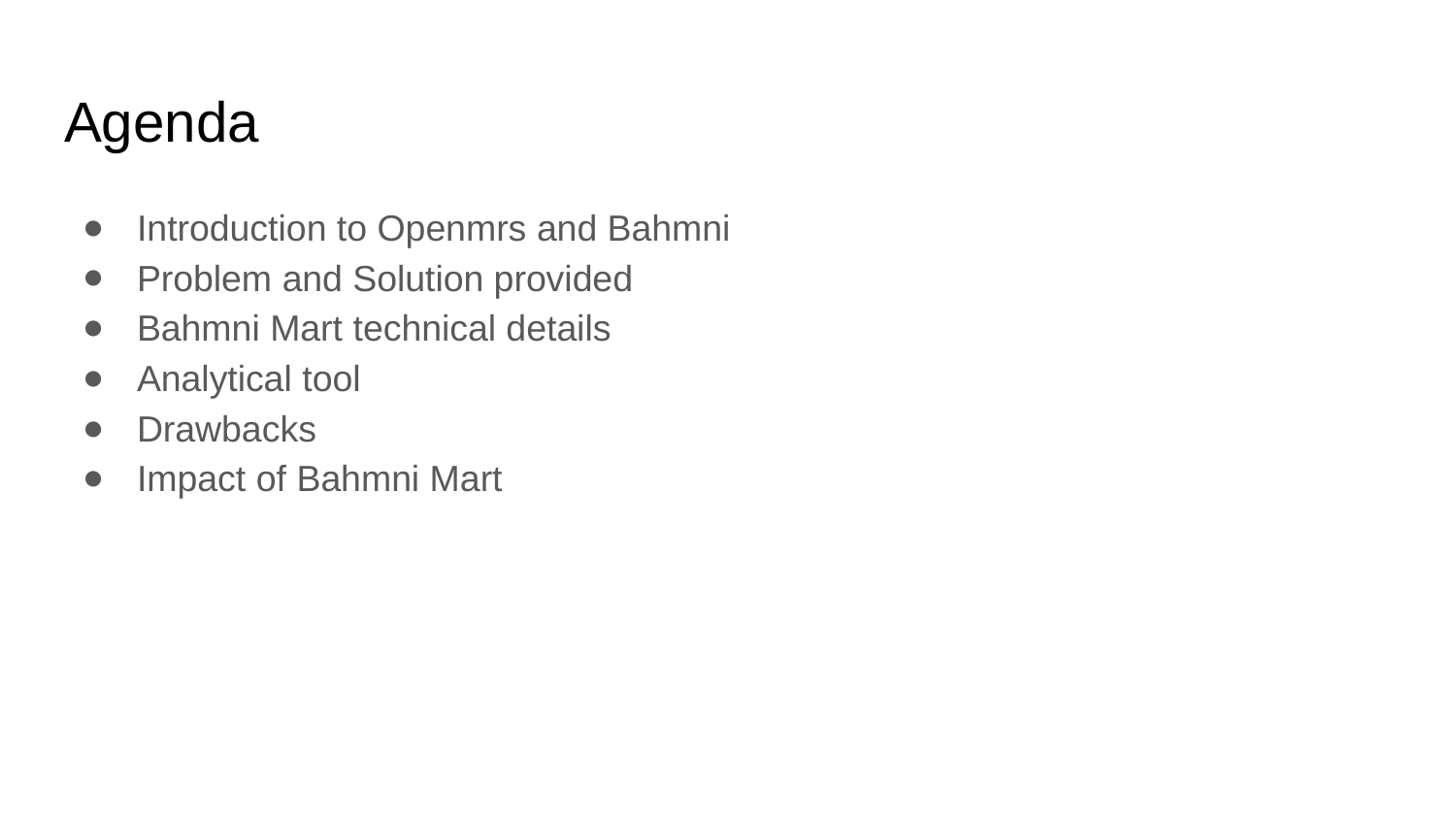

# Agenda
Introduction to Openmrs and Bahmni
Problem and Solution provided
Bahmni Mart technical details
Analytical tool
Drawbacks
Impact of Bahmni Mart